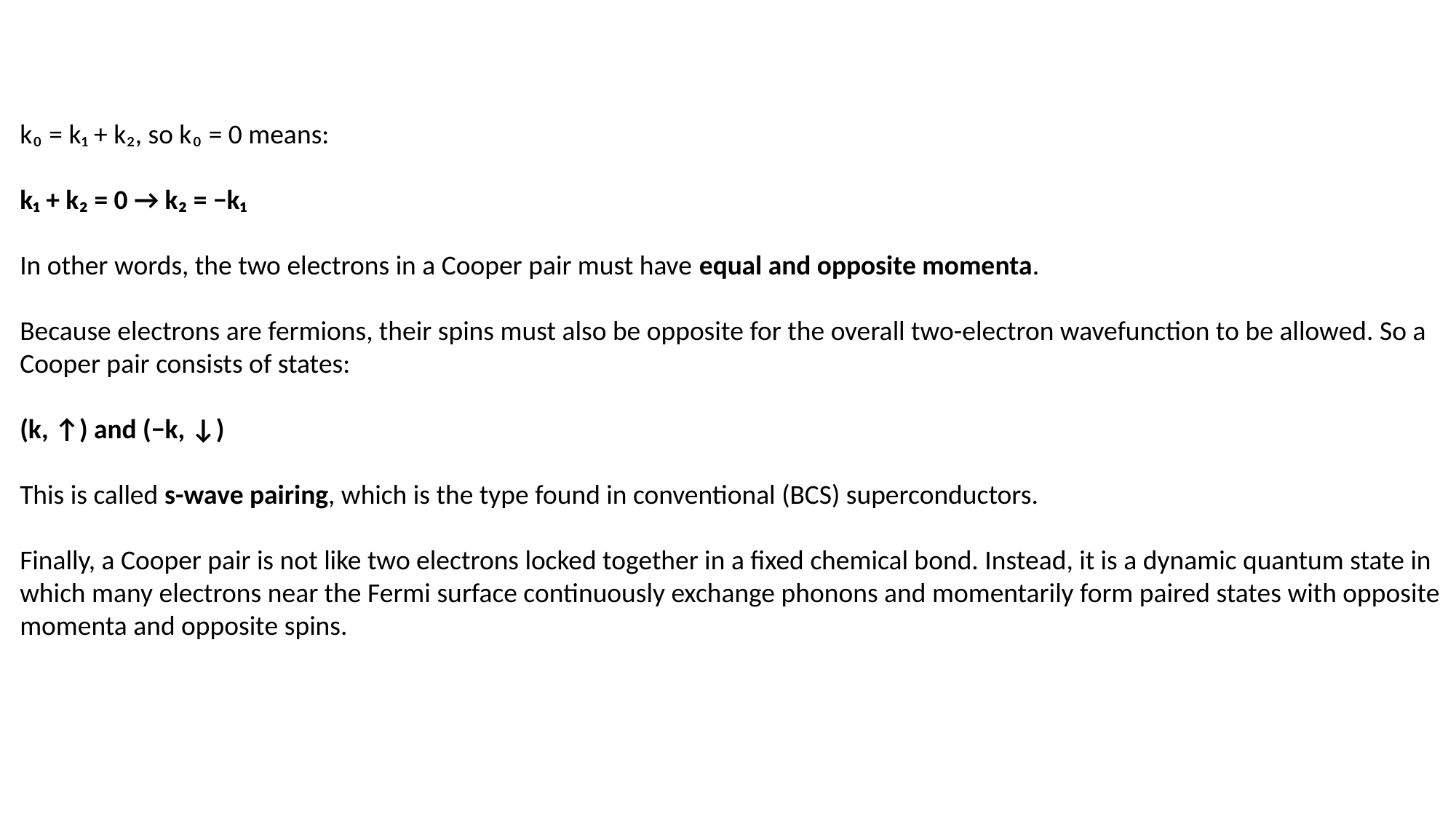

k₀ = k₁ + k₂, so k₀ = 0 means:

k₁ + k₂ = 0 → k₂ = −k₁

In other words, the two electrons in a Cooper pair must have equal and opposite momenta.

Because electrons are fermions, their spins must also be opposite for the overall two-electron wavefunction to be allowed. So a Cooper pair consists of states:

(k, ↑) and (−k, ↓)

This is called s-wave pairing, which is the type found in conventional (BCS) superconductors.

Finally, a Cooper pair is not like two electrons locked together in a fixed chemical bond. Instead, it is a dynamic quantum state in which many electrons near the Fermi surface continuously exchange phonons and momentarily form paired states with opposite momenta and opposite spins.